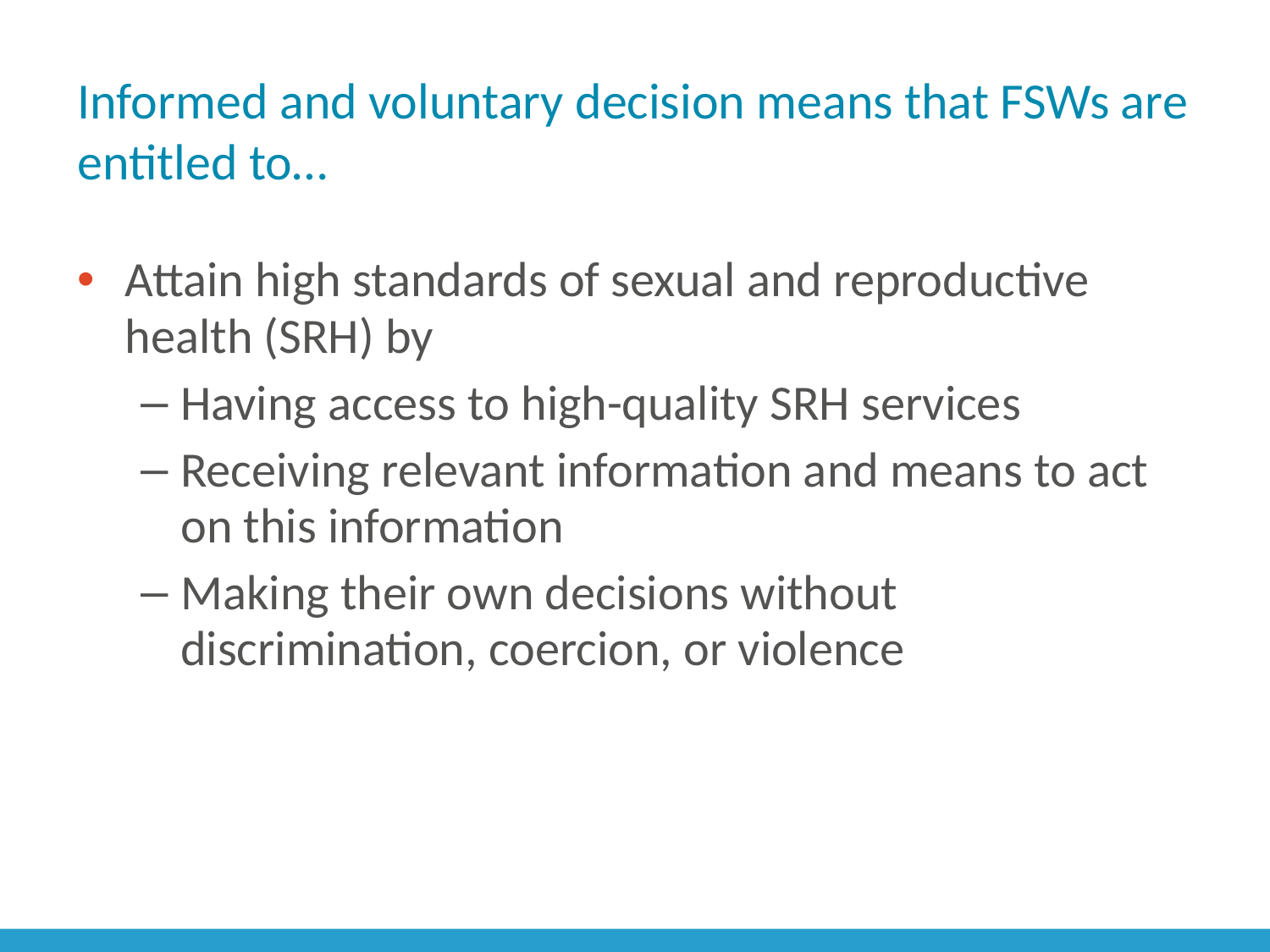

# Informed and voluntary decision means that FSWs are entitled to…
Attain high standards of sexual and reproductive health (SRH) by
Having access to high-quality SRH services
Receiving relevant information and means to act on this information
Making their own decisions without discrimination, coercion, or violence